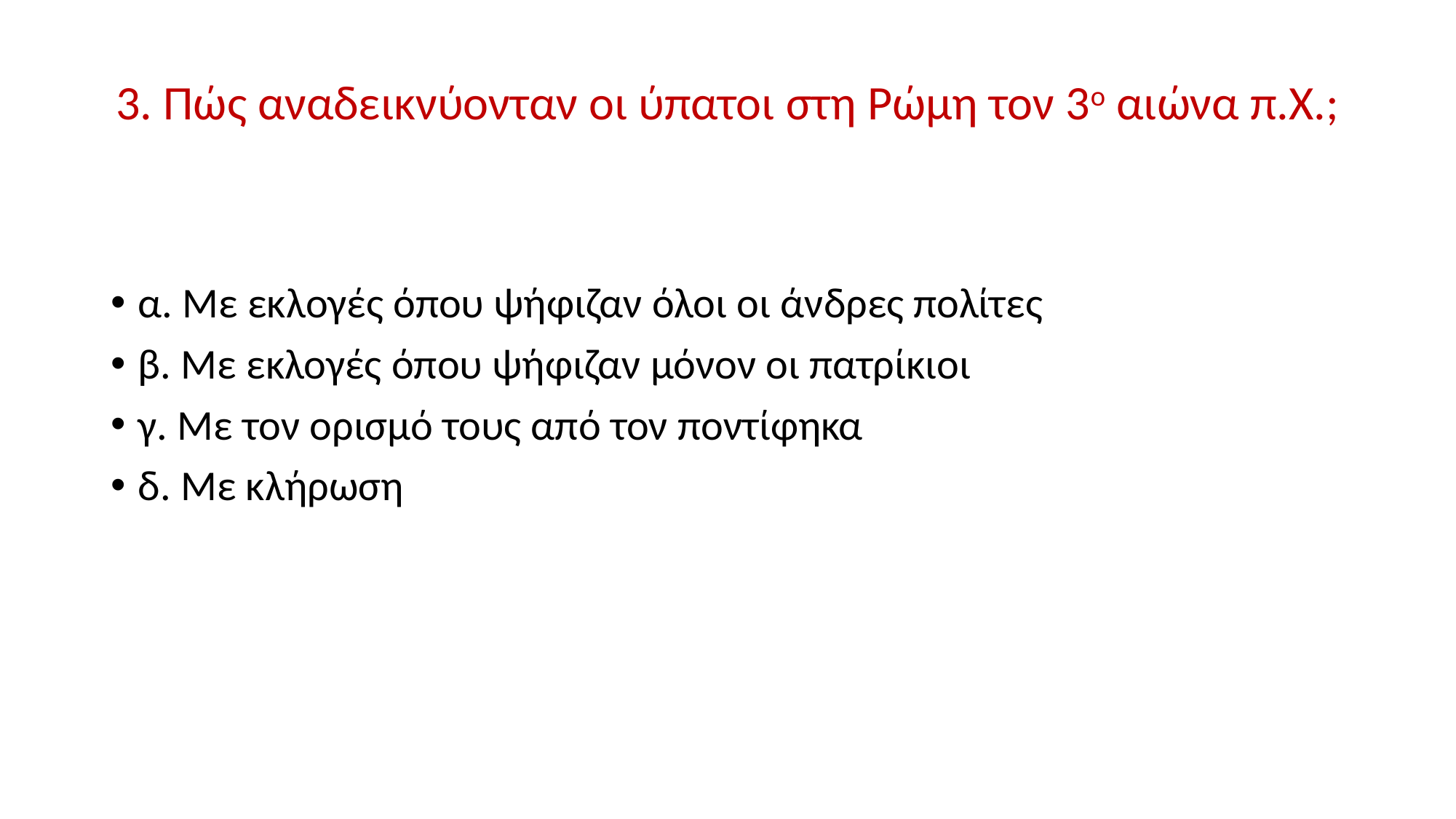

# 3. Πώς αναδεικνύονταν οι ύπατοι στη Ρώμη τον 3ο αιώνα π.Χ.;
α. Με εκλογές όπου ψήφιζαν όλοι οι άνδρες πολίτες
β. Με εκλογές όπου ψήφιζαν μόνον οι πατρίκιοι
γ. Με τον ορισμό τους από τον ποντίφηκα
δ. Με κλήρωση